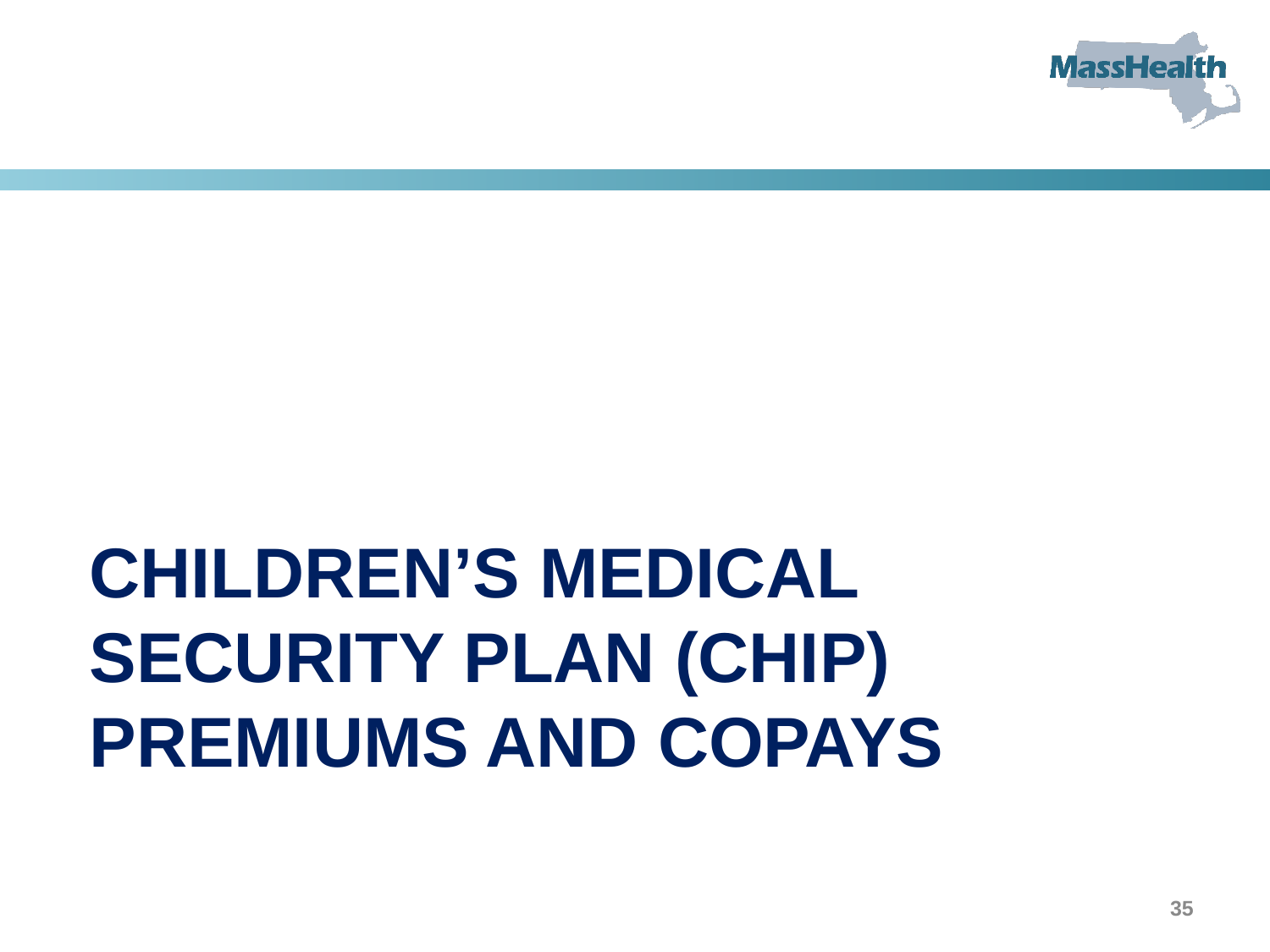

# Children’s Medical Security Plan (CHIP) Premiums and Copays
35